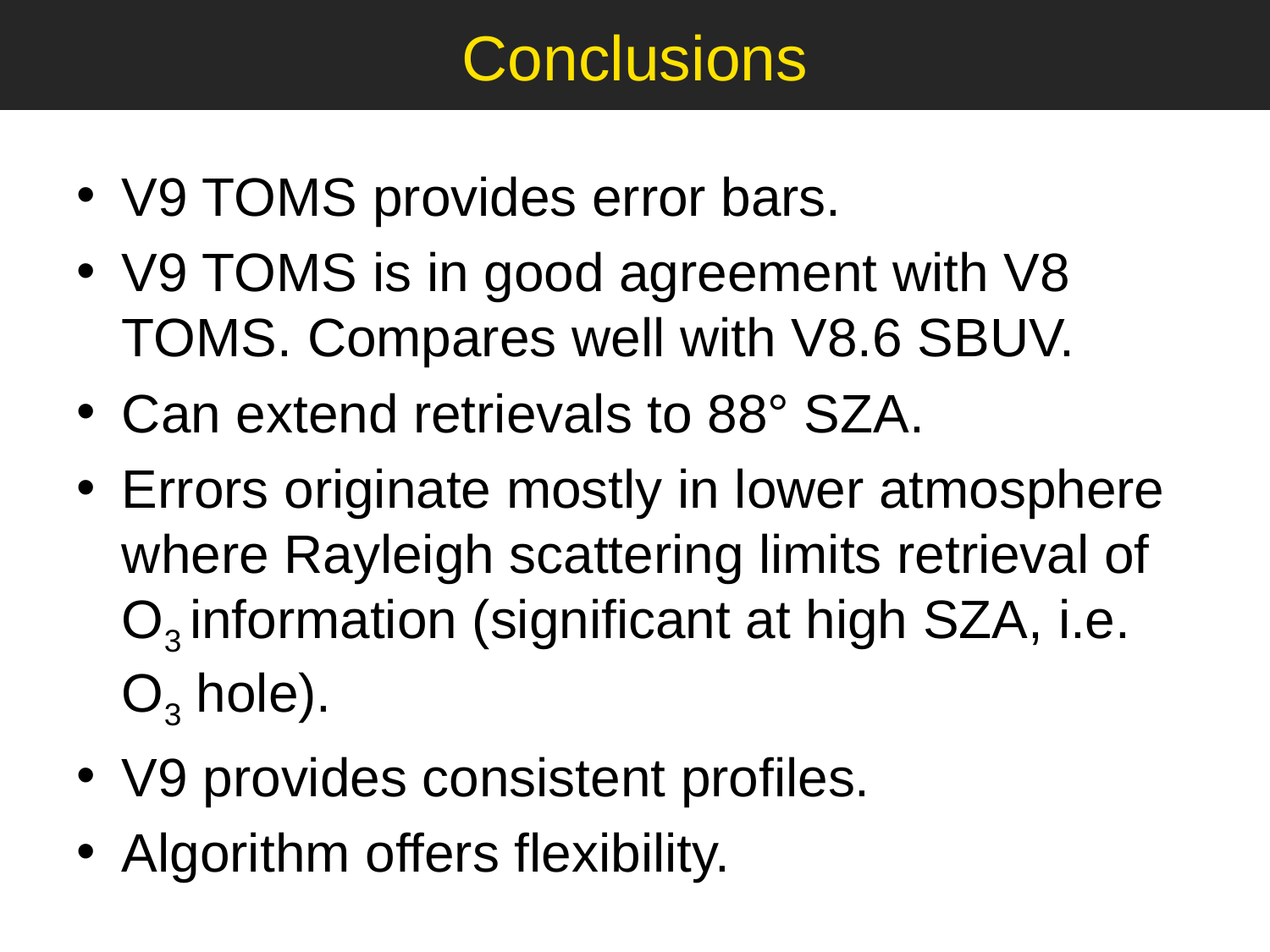

Conclusions
V9 TOMS provides error bars.
V9 TOMS is in good agreement with V8 TOMS. Compares well with V8.6 SBUV.
Can extend retrievals to 88° SZA.
Errors originate mostly in lower atmosphere where Rayleigh scattering limits retrieval of O3 information (significant at high SZA, i.e. O3 hole).
V9 provides consistent profiles.
Algorithm offers flexibility.